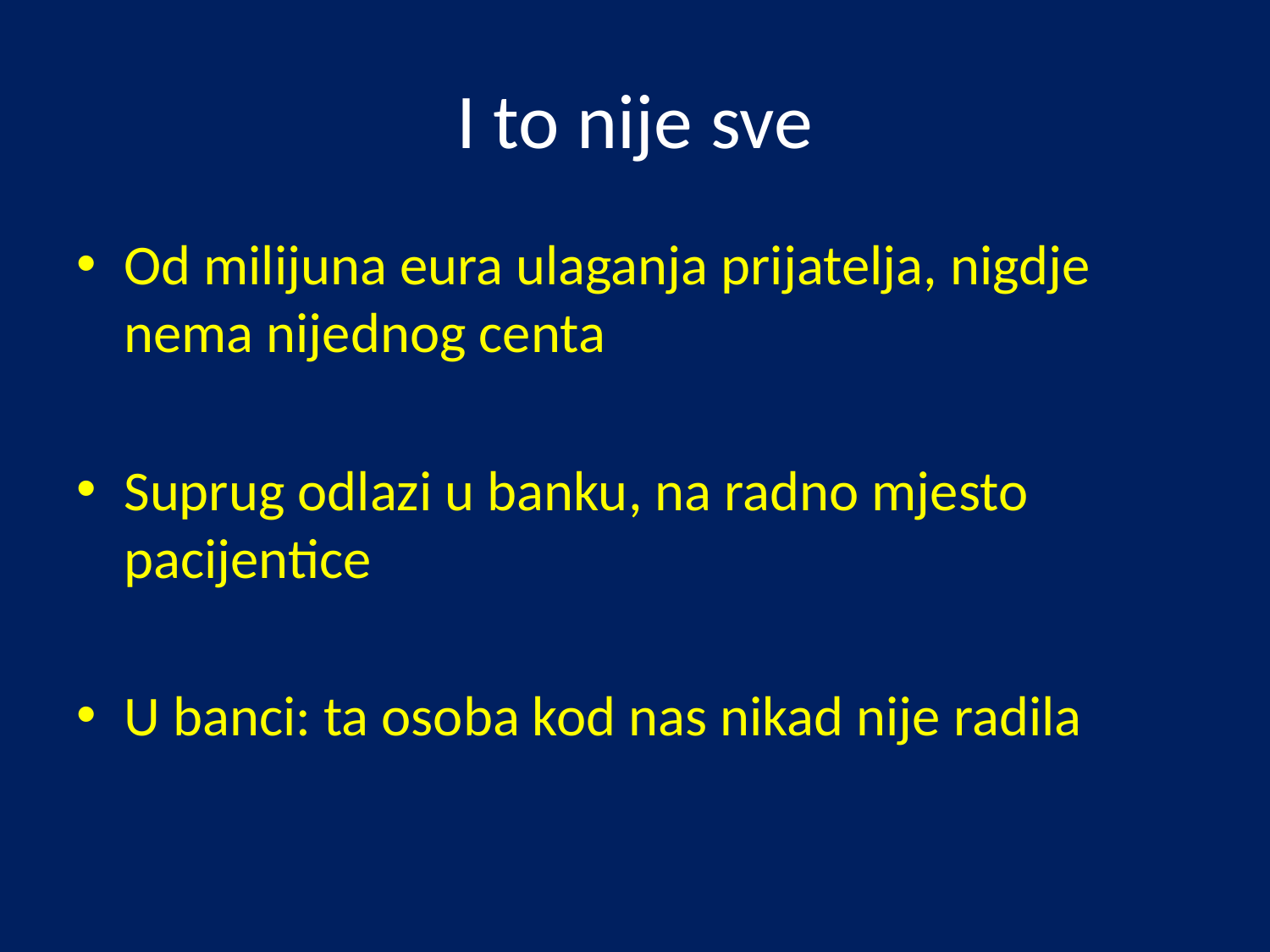

# I to nije sve
Od milijuna eura ulaganja prijatelja, nigdje nema nijednog centa

Suprug odlazi u banku, na radno mjesto pacijentice

U banci: ta osoba kod nas nikad nije radila